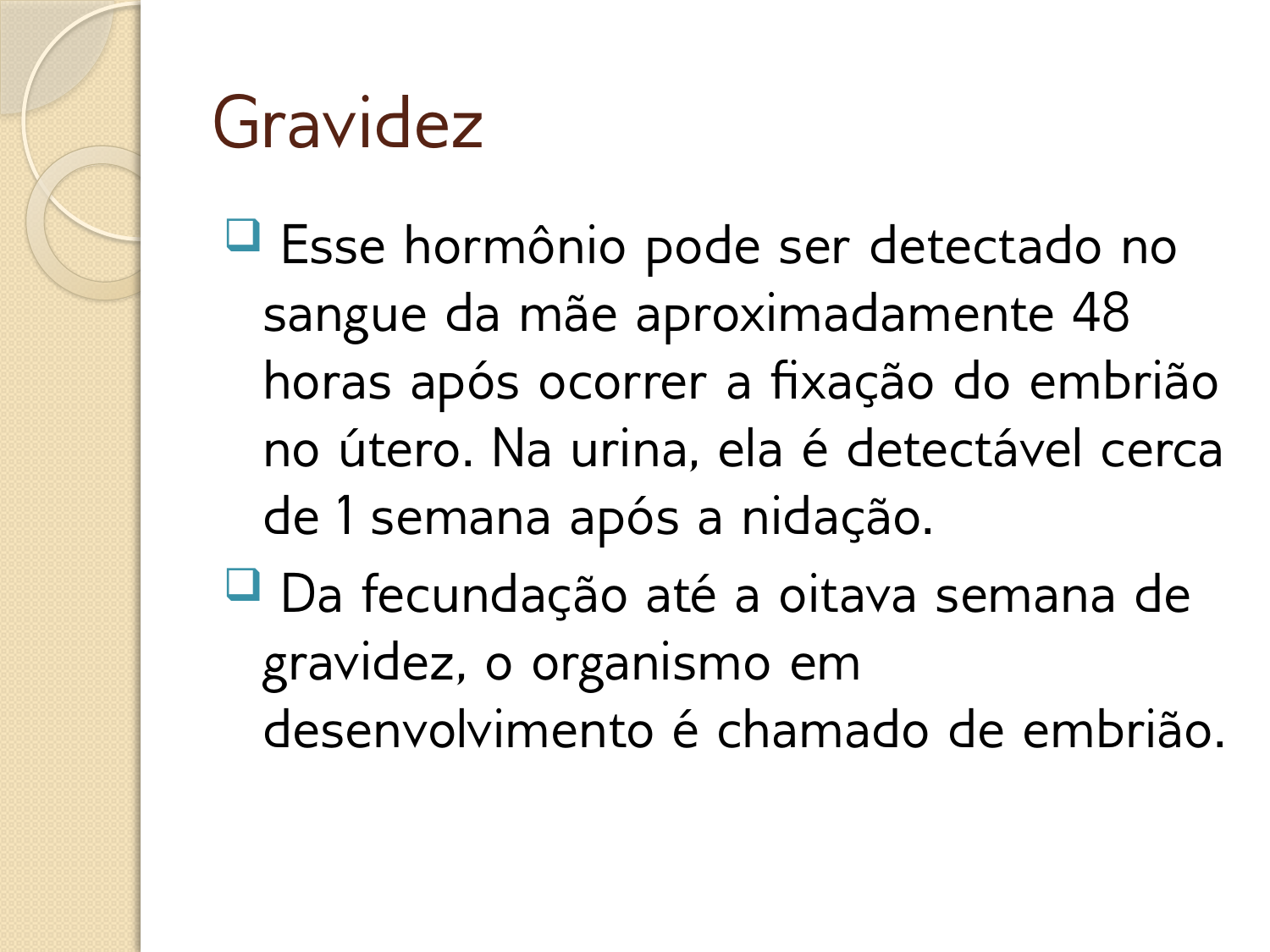

# Gravidez
 Esse hormônio pode ser detectado no sangue da mãe aproximadamente 48 horas após ocorrer a fixação do embrião no útero. Na urina, ela é detectável cerca de 1 semana após a nidação.
 Da fecundação até a oitava semana de gravidez, o organismo em desenvolvimento é chamado de embrião.